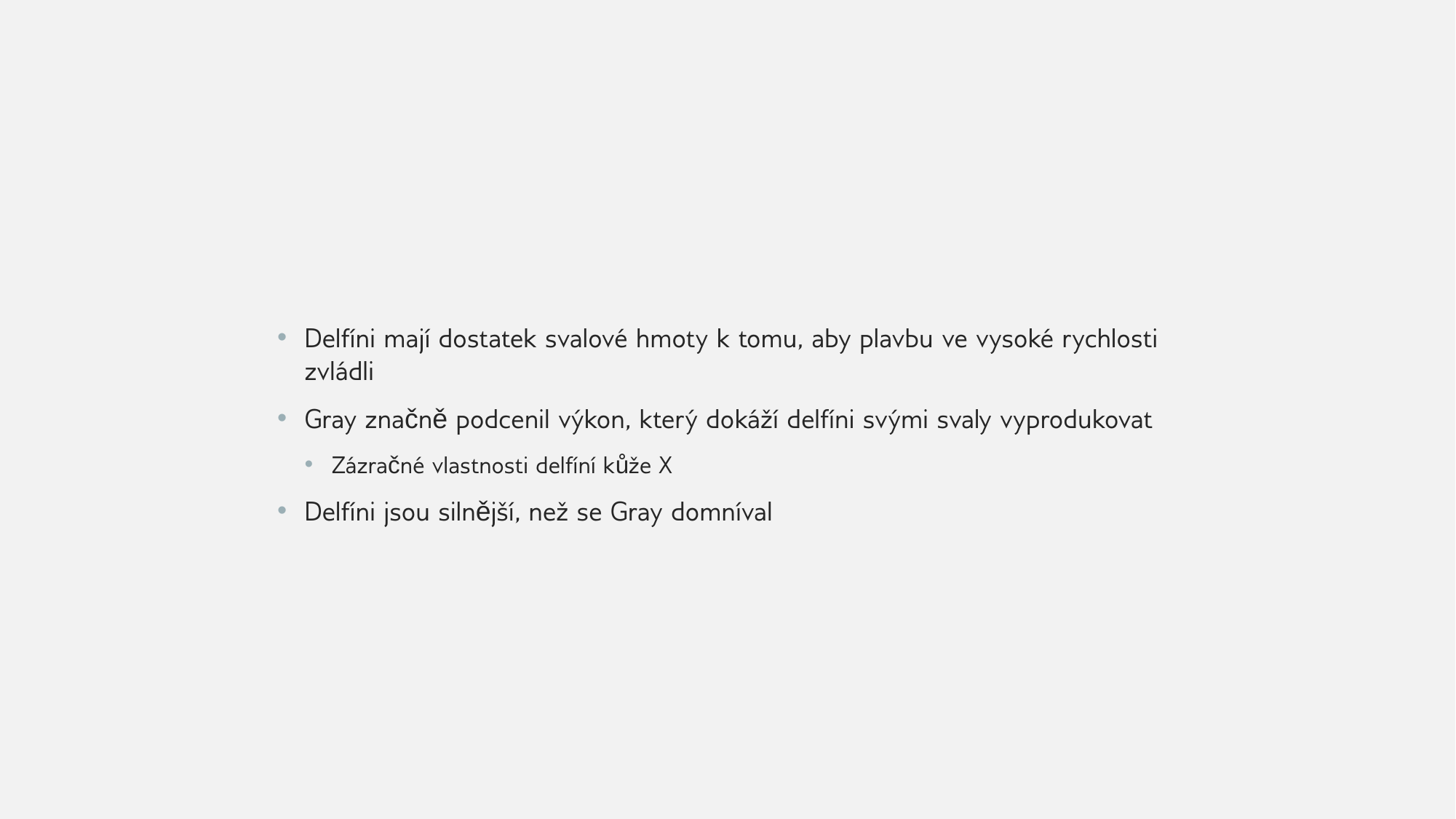

Delfíni mají dostatek svalové hmoty k tomu, aby plavbu ve vysoké rychlosti zvládli
Gray značně podcenil výkon, který dokáží delfíni svými svaly vyprodukovat
Zázračné vlastnosti delfíní kůže X
Delfíni jsou silnější, než se Gray domníval